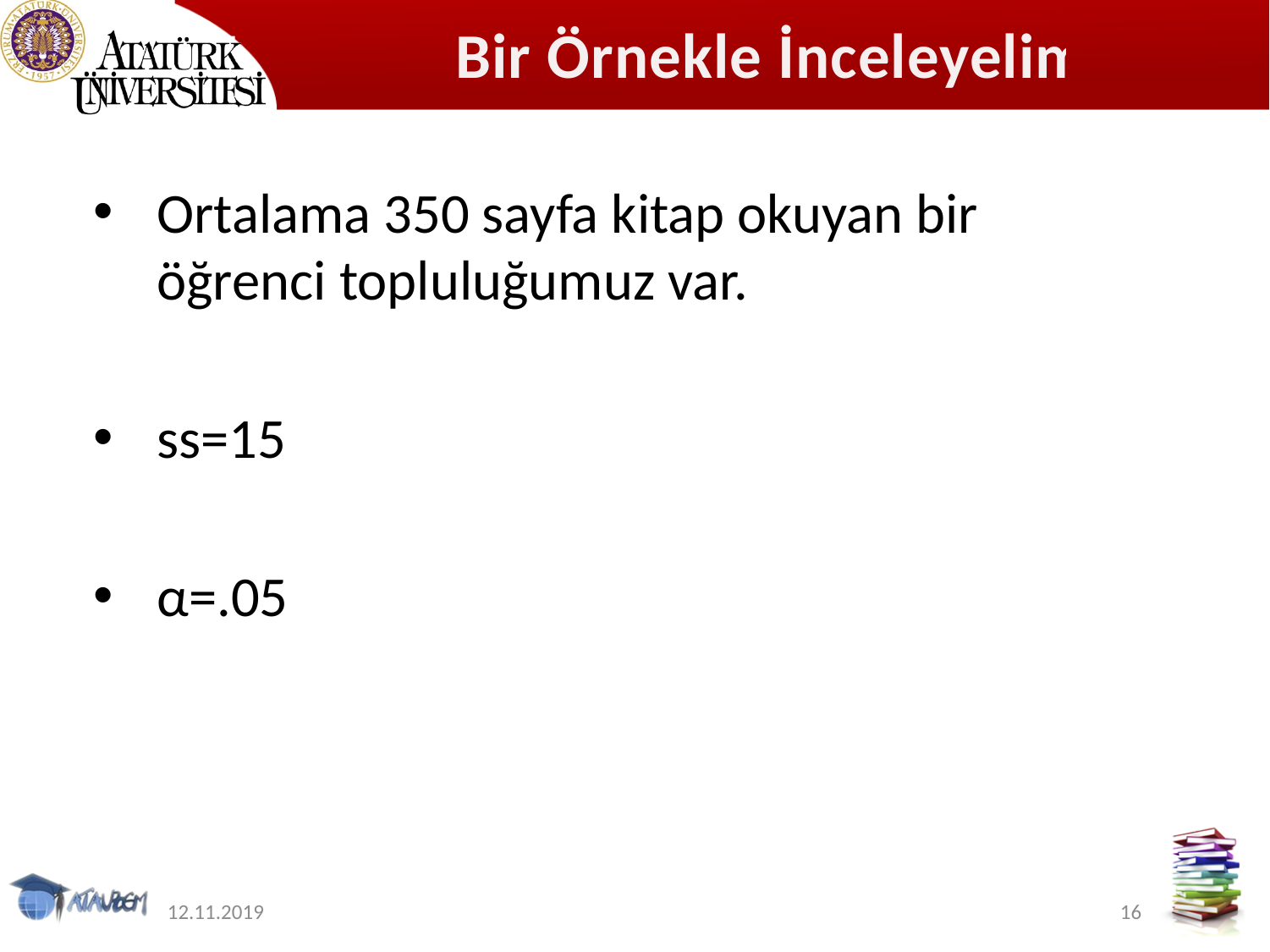

# Bir Örnekle İnceleyelim
Ortalama 350 sayfa kitap okuyan bir öğrenci topluluğumuz var.

ss=15

α=.05

12.11.2019
16